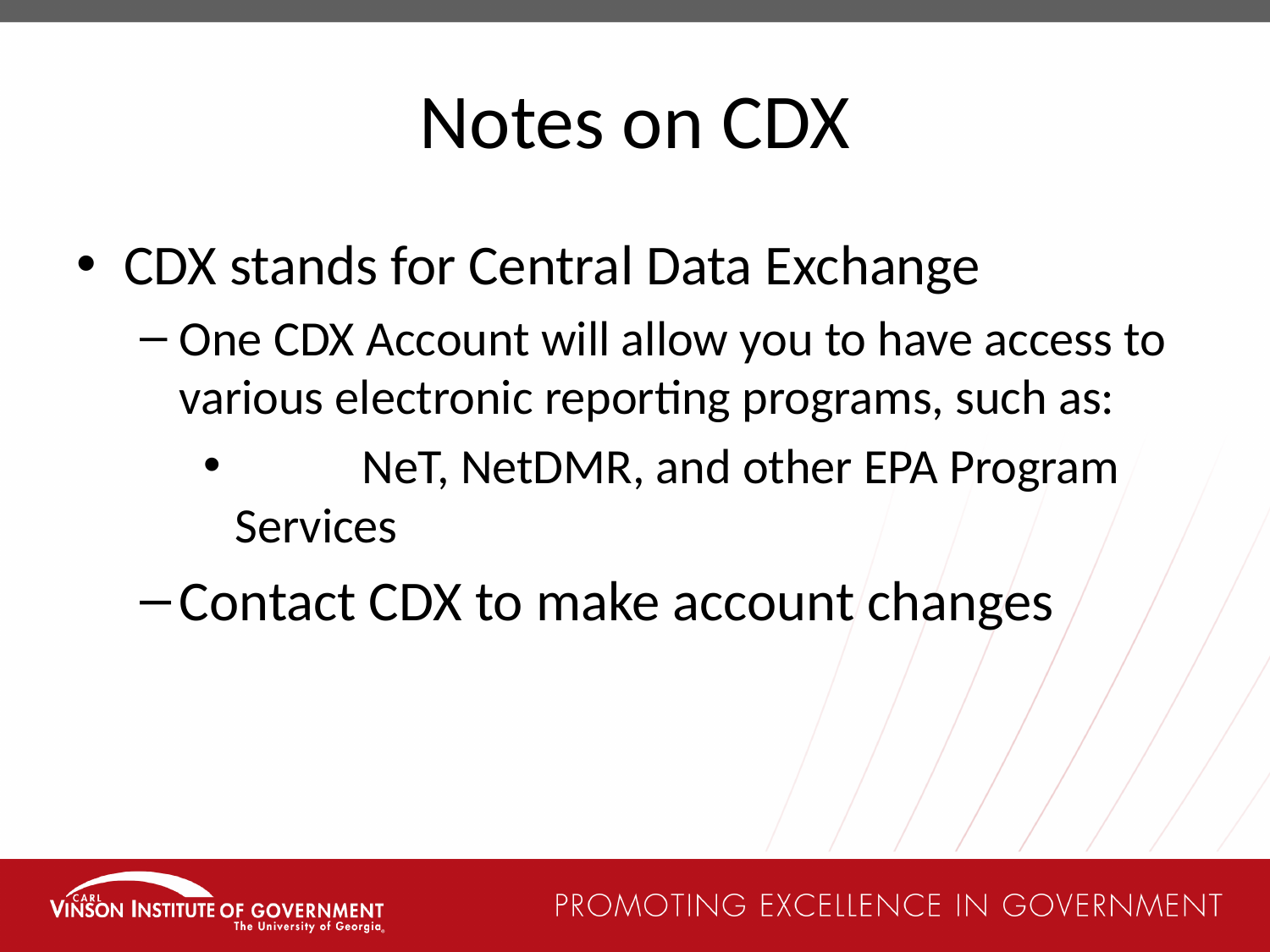

# Notes on CDX
CDX stands for Central Data Exchange
One CDX Account will allow you to have access to various electronic reporting programs, such as:
	NeT, NetDMR, and other EPA Program Services
Contact CDX to make account changes